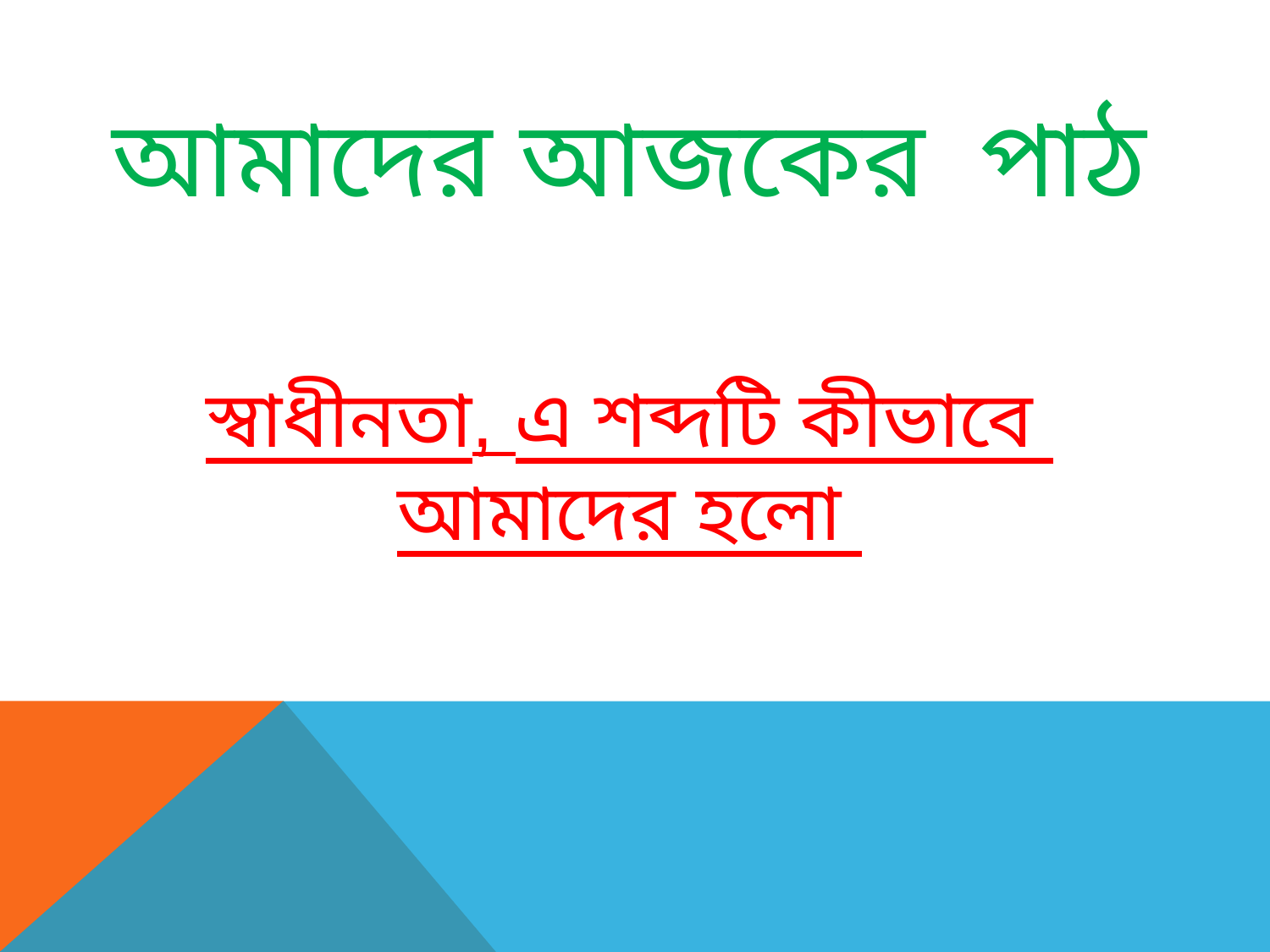

আমাদের আজকের  পাঠ

স্বাধীনতা, এ শব্দটি কীভাবে  আমাদের হলো